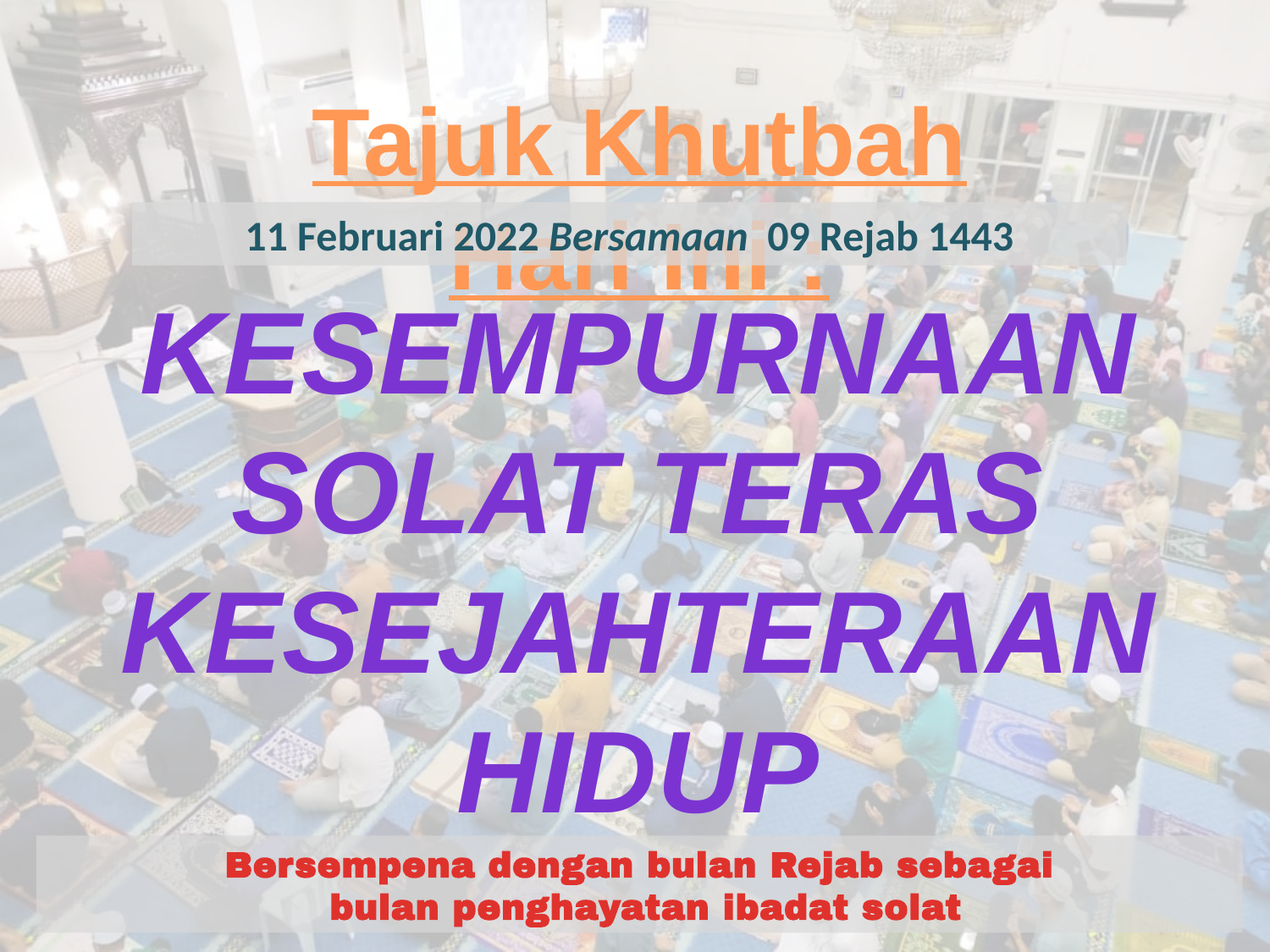

Tajuk Khutbah Hari Ini :
11 Februari 2022 Bersamaan  09 Rejab 1443
Kesempurnaan Solat Teras Kesejahteraan Hidup
Bersempena dengan bulan Rejab sebagai
 bulan penghayatan ibadat solat